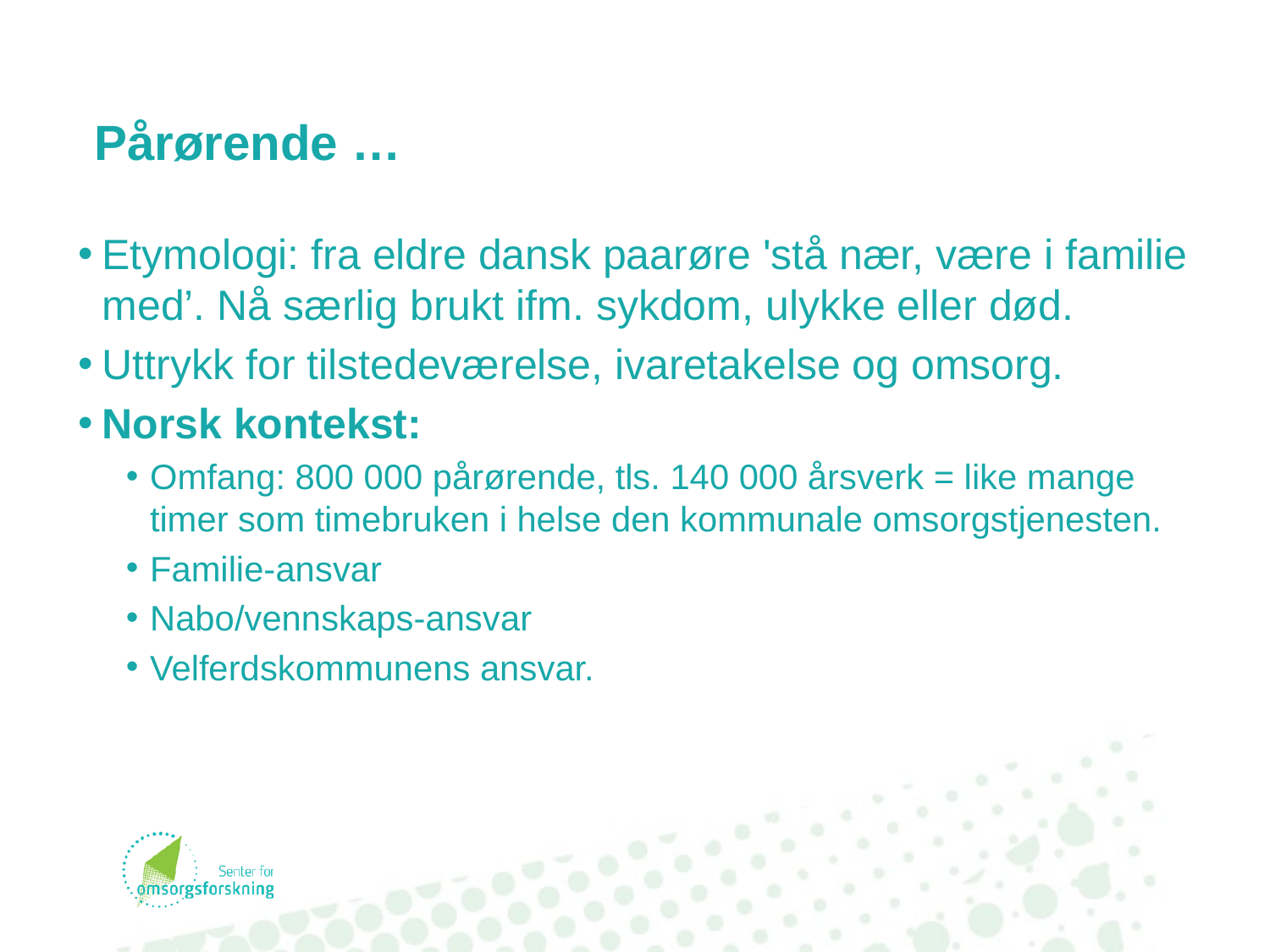

# Pårørende …
Etymologi: fra eldre dansk paarøre 'stå nær, være i familie med’. Nå særlig brukt ifm. sykdom, ulykke eller død.
Uttrykk for tilstedeværelse, ivaretakelse og omsorg.
Norsk kontekst:
Omfang: 800 000 pårørende, tls. 140 000 årsverk = like mange timer som timebruken i helse den kommunale omsorgstjenesten.
Familie-ansvar
Nabo/vennskaps-ansvar
Velferdskommunens ansvar.